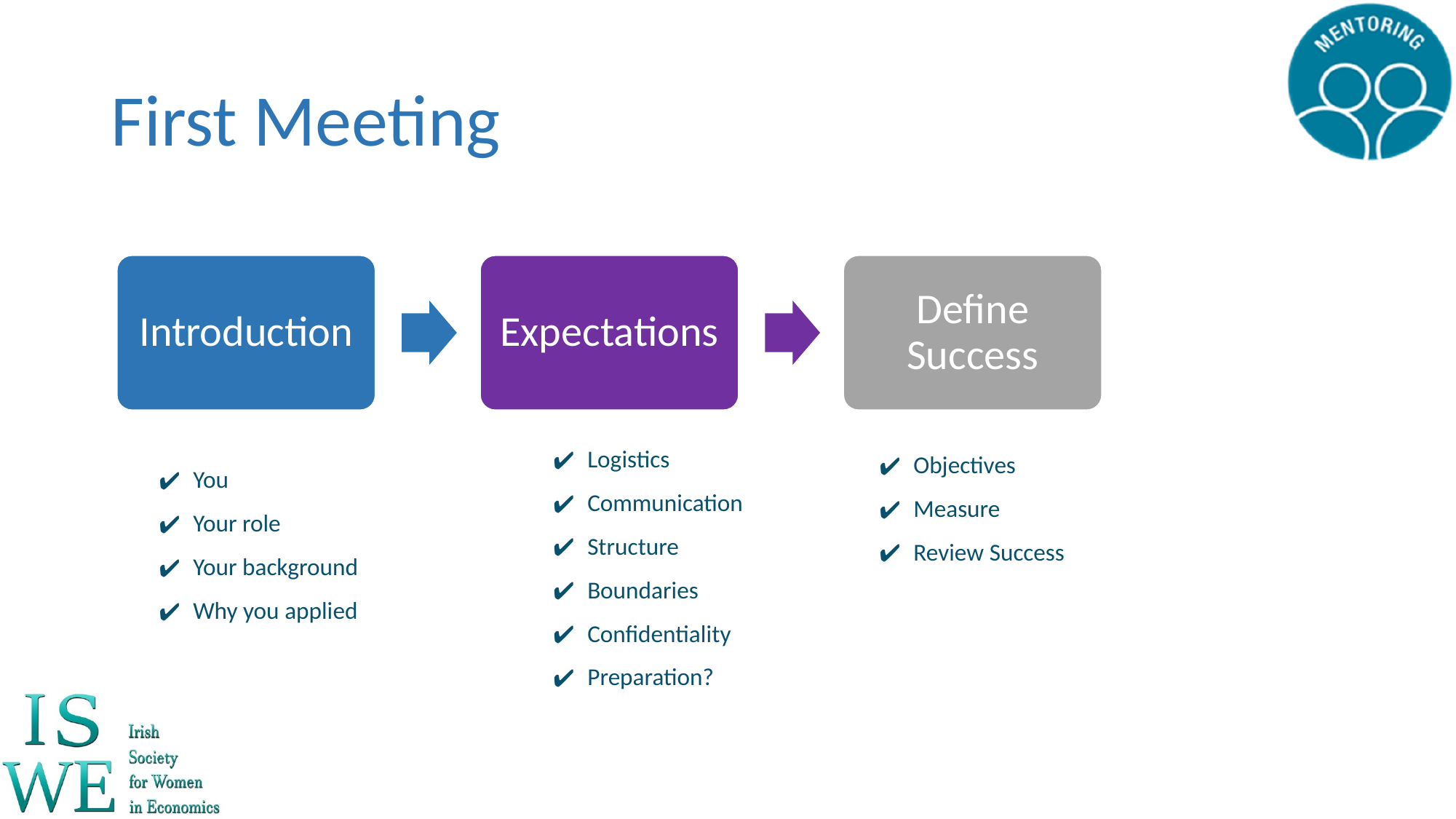

# First Meeting

Introduction
Expectations
Define Success

Logistics
Communication
Structure
Boundaries
Confidentiality
Preparation?

Objectives
Measure
Review Success

You
Your role
Your background
Why you applied